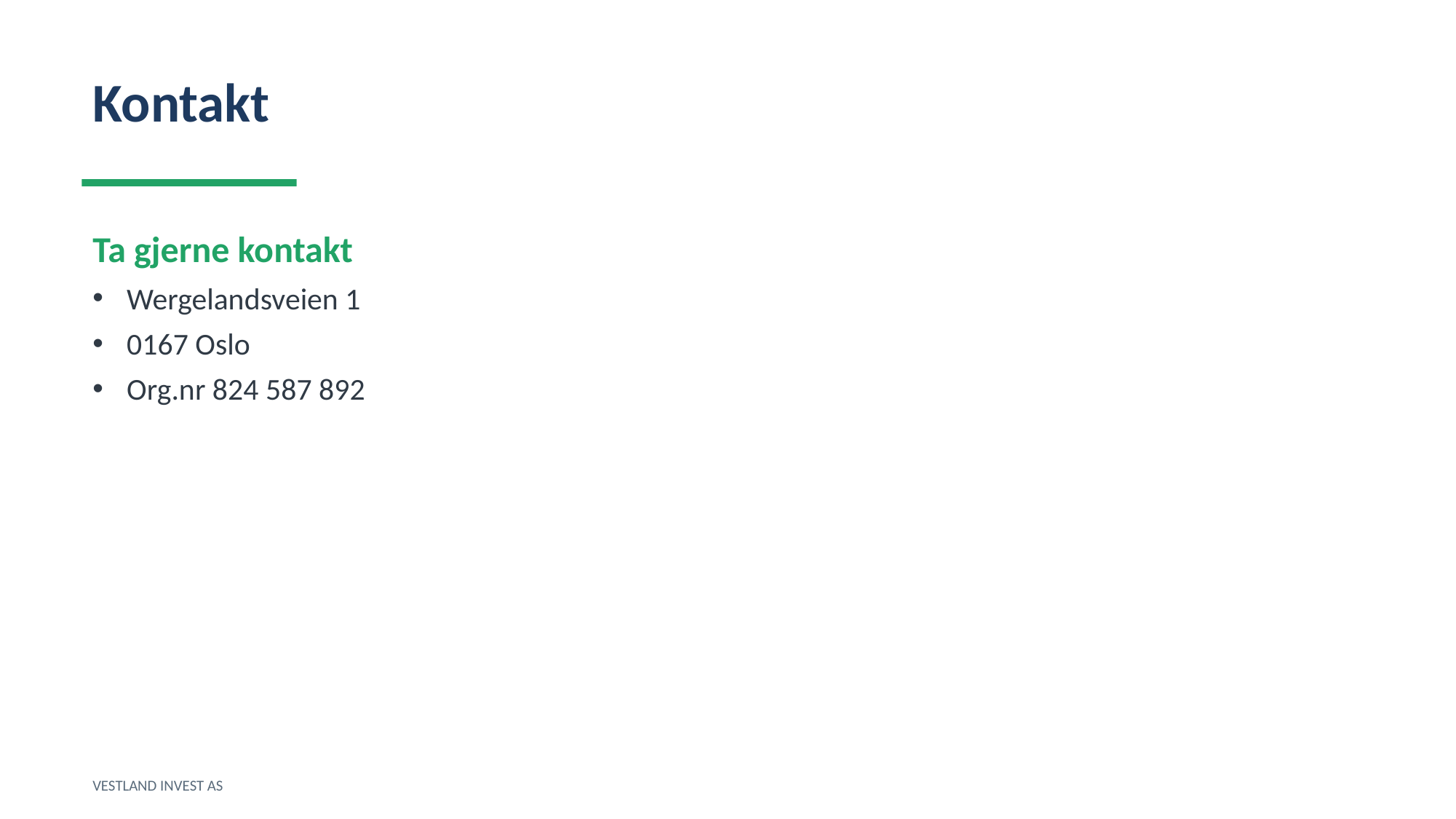

Kontakt

Ta gjerne kontakt
Wergelandsveien 1
0167 Oslo
Org.nr 824 587 892
VESTLAND INVEST AS